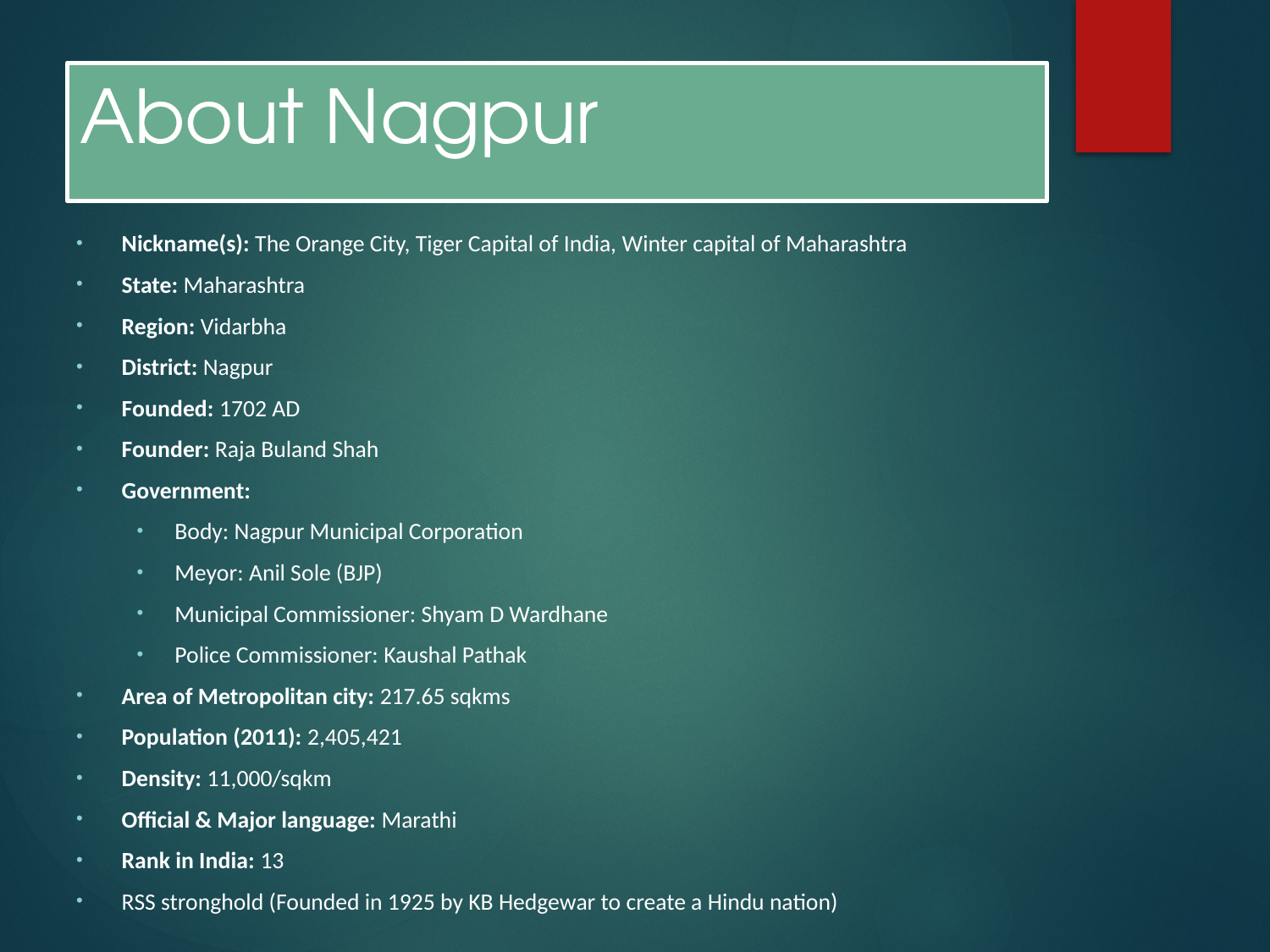

# About Nagpur
Nickname(s): The Orange City, Tiger Capital of India, Winter capital of Maharashtra
State: Maharashtra
Region: Vidarbha
District: Nagpur
Founded: 1702 AD
Founder: Raja Buland Shah
Government:
Body: Nagpur Municipal Corporation
Meyor: Anil Sole (BJP)
Municipal Commissioner: Shyam D Wardhane
Police Commissioner: Kaushal Pathak
Area of Metropolitan city: 217.65 sqkms
Population (2011): 2,405,421
Density: 11,000/sqkm
Official & Major language: Marathi
Rank in India: 13
RSS stronghold (Founded in 1925 by KB Hedgewar to create a Hindu nation)